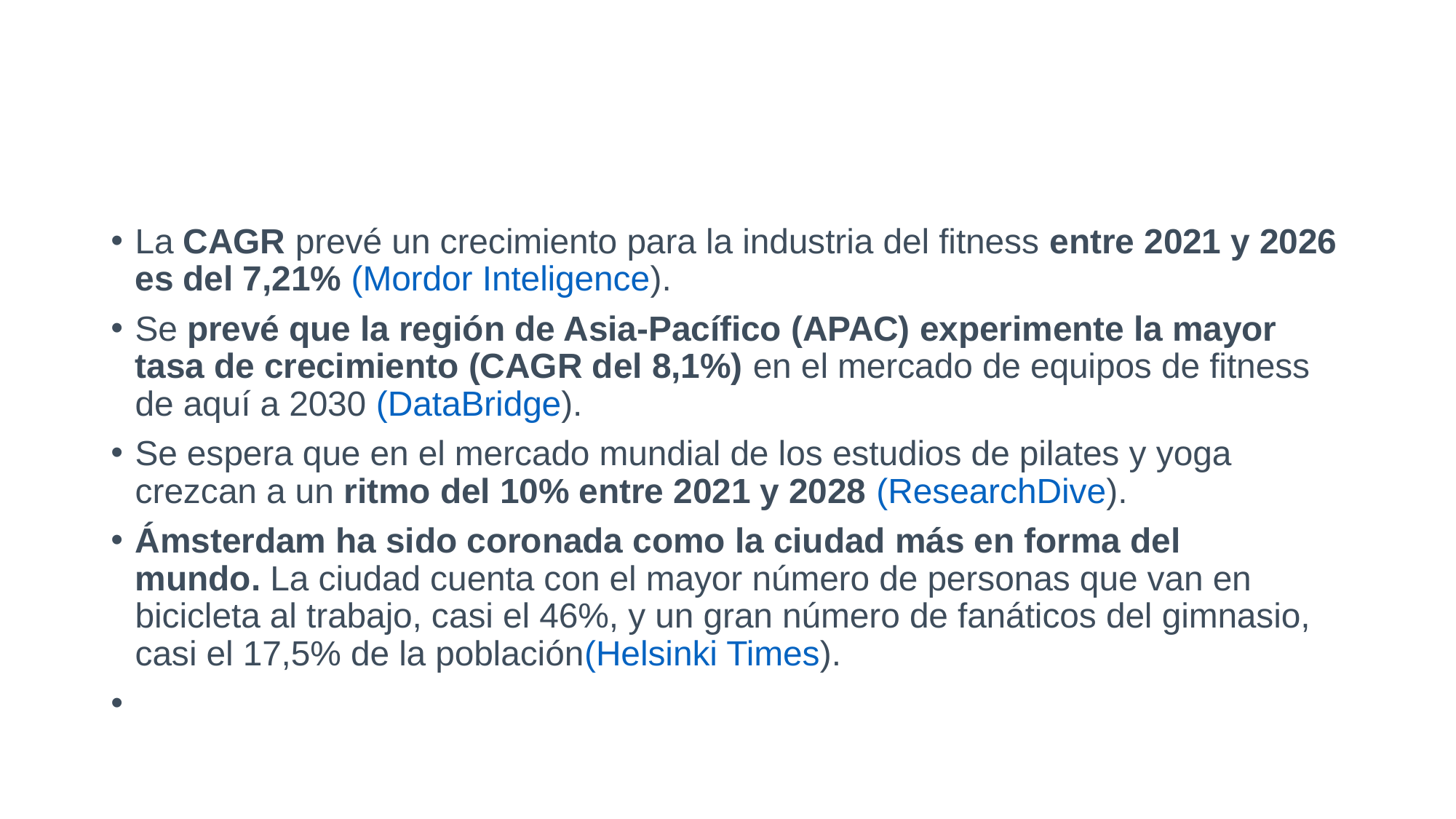

#
La CAGR prevé un crecimiento para la industria del fitness entre 2021 y 2026 es del 7,21% (Mordor Inteligence).
Se prevé que la región de Asia-Pacífico (APAC) experimente la mayor tasa de crecimiento (CAGR del 8,1%) en el mercado de equipos de fitness de aquí a 2030 (DataBridge).
Se espera que en el mercado mundial de los estudios de pilates y yoga crezcan a un ritmo del 10% entre 2021 y 2028 (ResearchDive).
Ámsterdam ha sido coronada como la ciudad más en forma del mundo. La ciudad cuenta con el mayor número de personas que van en bicicleta al trabajo, casi el 46%, y un gran número de fanáticos del gimnasio, casi el 17,5% de la población(Helsinki Times).